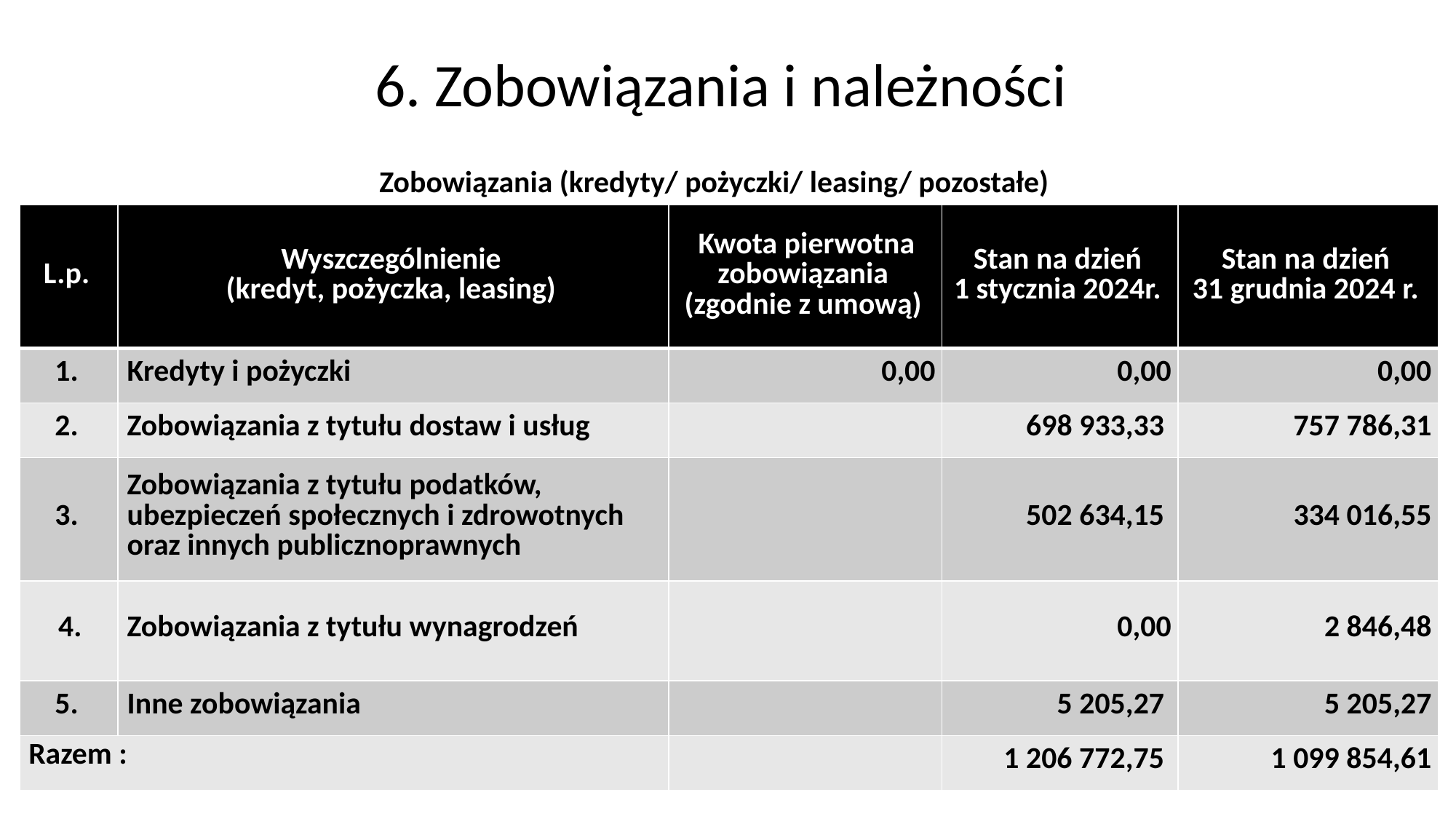

# 6. Zobowiązania i należności
Zobowiązania (kredyty/ pożyczki/ leasing/ pozostałe)
| L.p. | Wyszczególnienie  (kredyt, pożyczka, leasing) | Kwota pierwotna zobowiązania  (zgodnie z umową) | Stan na dzień  1 stycznia 2024r. | Stan na dzień  31 grudnia 2024 r. |
| --- | --- | --- | --- | --- |
| 1. | Kredyty i pożyczki | 0,00 | 0,00 | 0,00 |
| 2. | Zobowiązania z tytułu dostaw i usług |  | 698 933,33 | 757 786,31 |
| 3. | Zobowiązania z tytułu podatków, ubezpieczeń społecznych i zdrowotnych oraz innych publicznoprawnych |  | 502 634,15 | 334 016,55 |
| 4. | Zobowiązania z tytułu wynagrodzeń |  | 0,00 | 2 846,48 |
| 5. | Inne zobowiązania |  | 5 205,27 | 5 205,27 |
| Razem : |  |  | 1 206 772,75 | 1 099 854,61 |